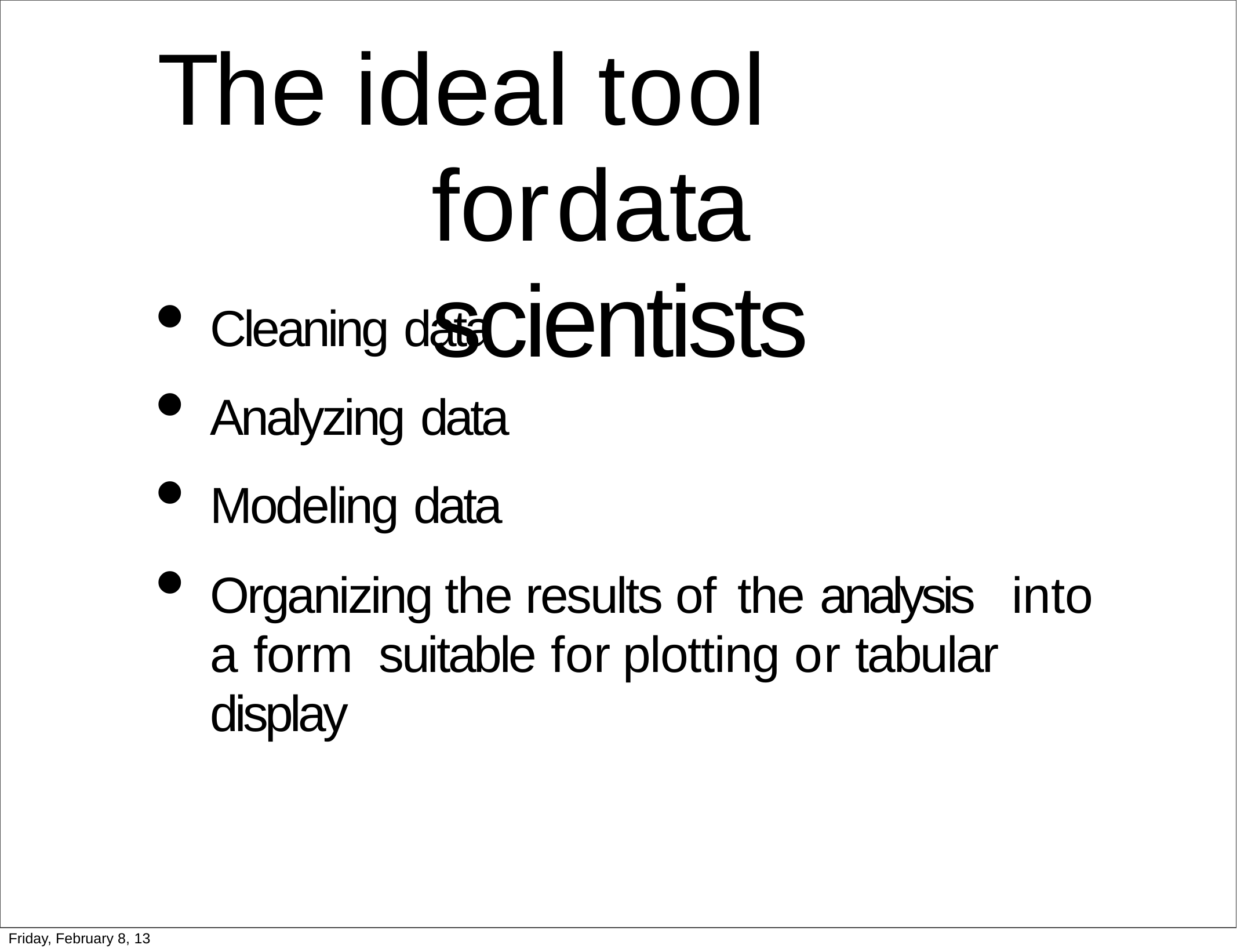

# The ideal tool fordata  scientists
Cleaning data
Analyzing data
Modeling data
Organizing the results of the analysis	into a  form	suitable for	plotting or	tabular	display
Friday, February 8, 13